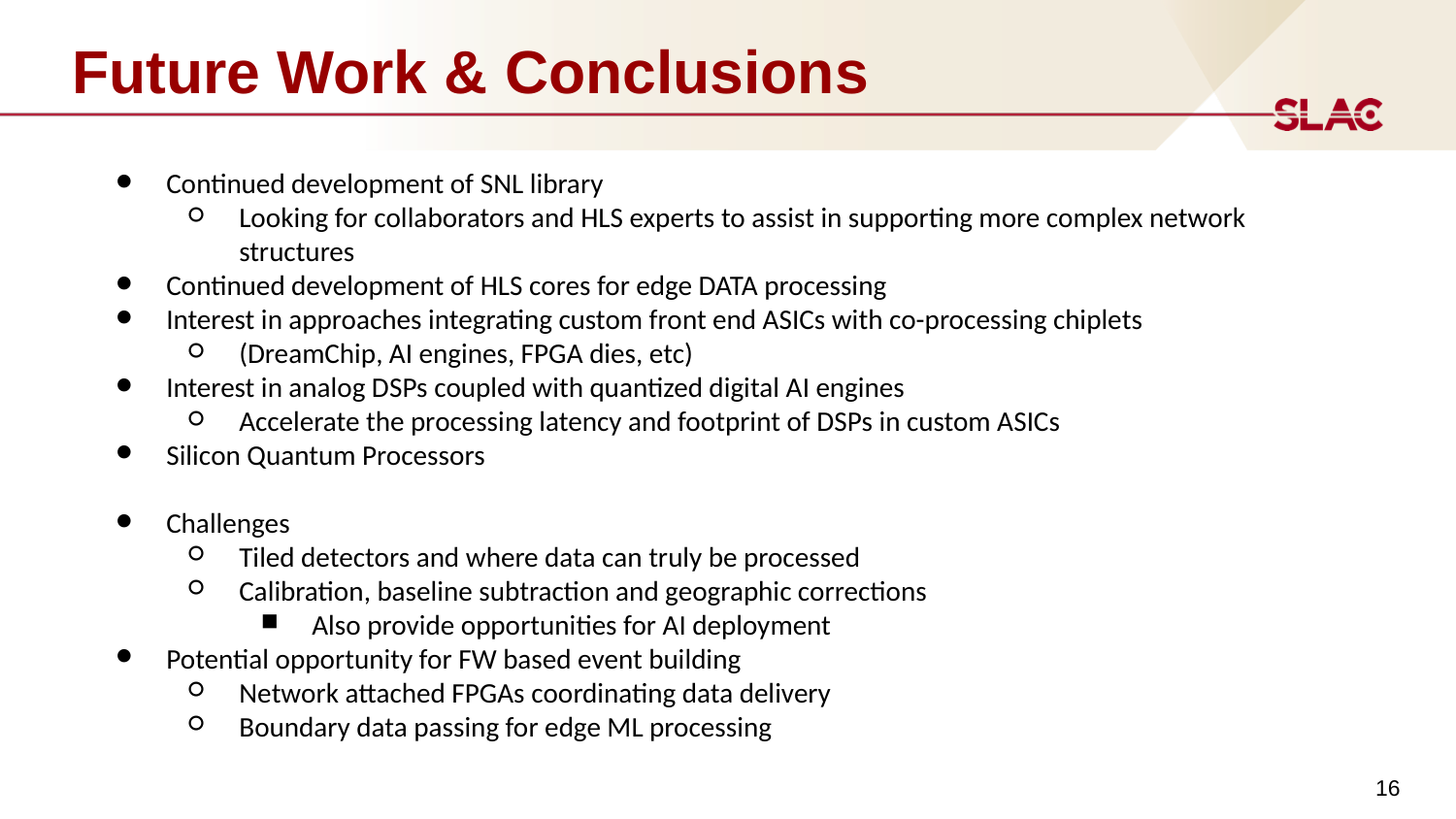

# Future Work & Conclusions
Continued development of SNL library
Looking for collaborators and HLS experts to assist in supporting more complex network structures
Continued development of HLS cores for edge DATA processing
Interest in approaches integrating custom front end ASICs with co-processing chiplets
(DreamChip, AI engines, FPGA dies, etc)
Interest in analog DSPs coupled with quantized digital AI engines
Accelerate the processing latency and footprint of DSPs in custom ASICs
Silicon Quantum Processors

Challenges
Tiled detectors and where data can truly be processed
Calibration, baseline subtraction and geographic corrections
Also provide opportunities for AI deployment
Potential opportunity for FW based event building
Network attached FPGAs coordinating data delivery
Boundary data passing for edge ML processing

16